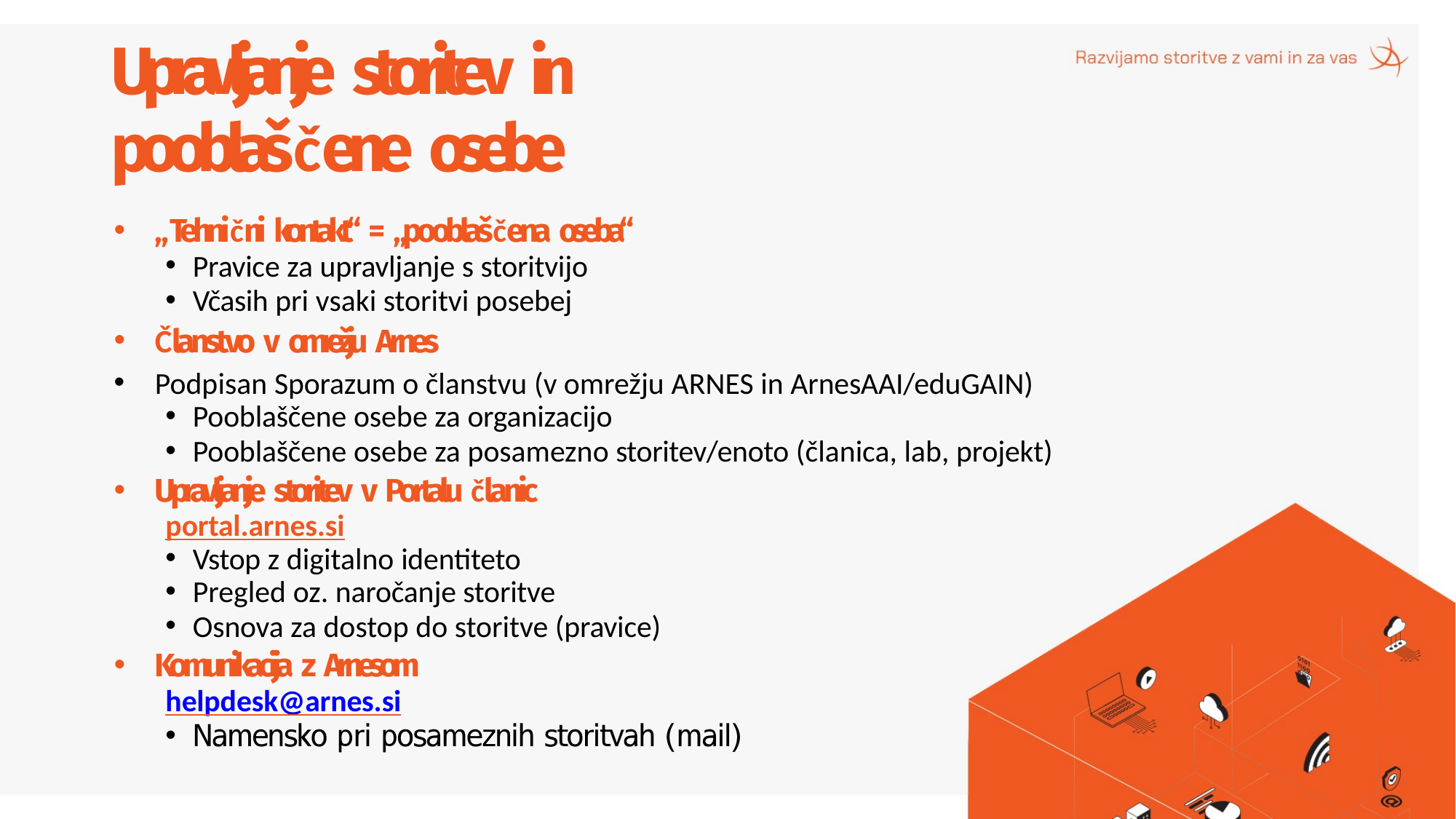

# Upravljanje storitev in
pooblaščene osebe
„Tehnični kontakt“ = „pooblaščena oseba“
Pravice za upravljanje s storitvijo
Včasih pri vsaki storitvi posebej
Članstvo v omrežju Arnes
Podpisan Sporazum o članstvu (v omrežju ARNES in ArnesAAI/eduGAIN)
Pooblaščene osebe za organizacijo
Pooblaščene osebe za posamezno storitev/enoto (članica, lab, projekt)
Upravljanje storitev v Portalu članic
portal.arnes.si
Vstop z digitalno identiteto
Pregled oz. naročanje storitve
Osnova za dostop do storitve (pravice)
Komunikacija z Arnesom
helpdesk@arnes.si
Namensko pri posameznih storitvah (mail)